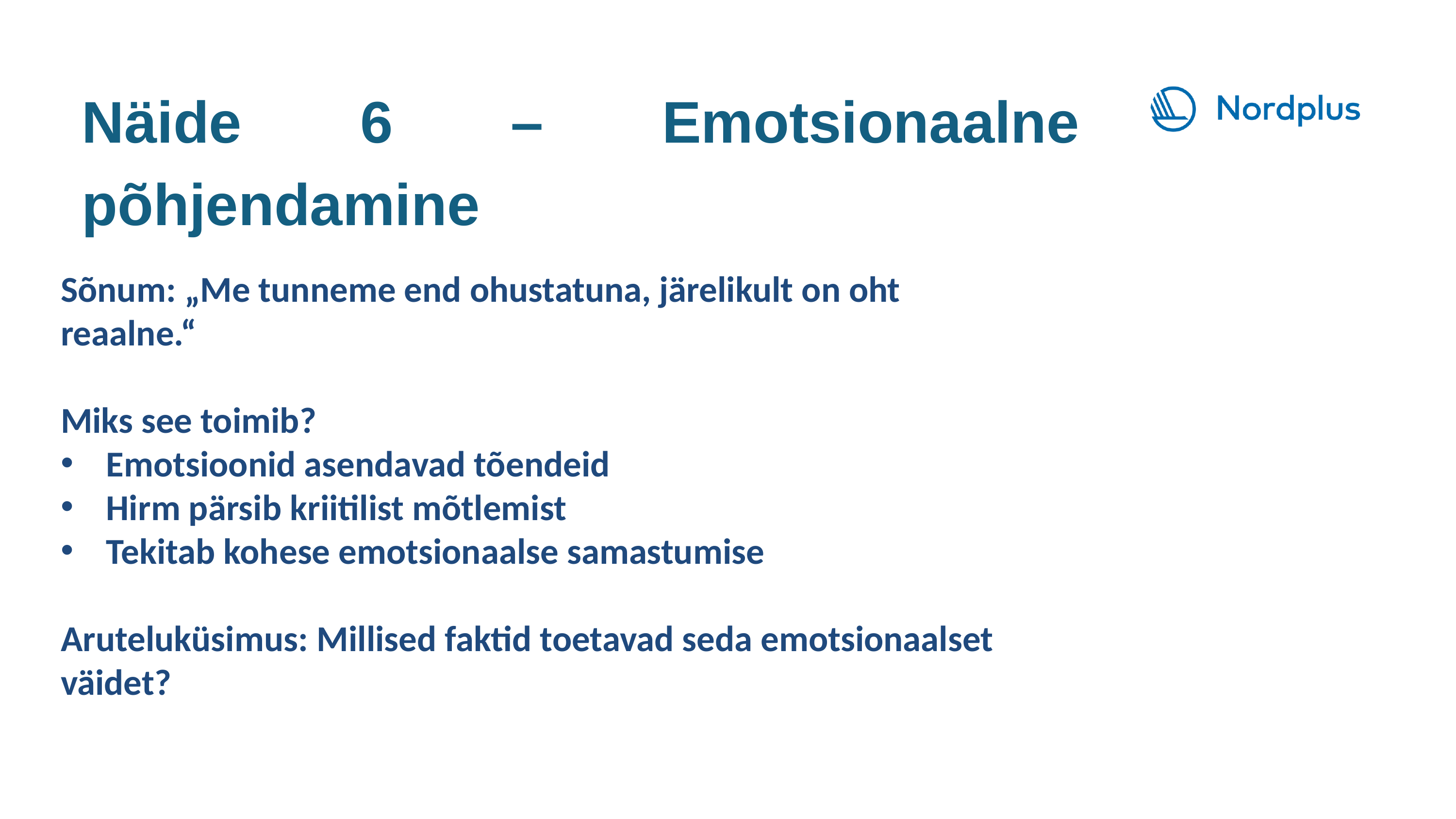

Näide 6 – Emotsionaalne põhjendamine

Sõnum: „Me tunneme end ohustatuna, järelikult on oht reaalne.“

Miks see toimib?
Emotsioonid asendavad tõendeid
Hirm pärsib kriitilist mõtlemist
Tekitab kohese emotsionaalse samastumise

Aruteluküsimus: Millised faktid toetavad seda emotsionaalset väidet?